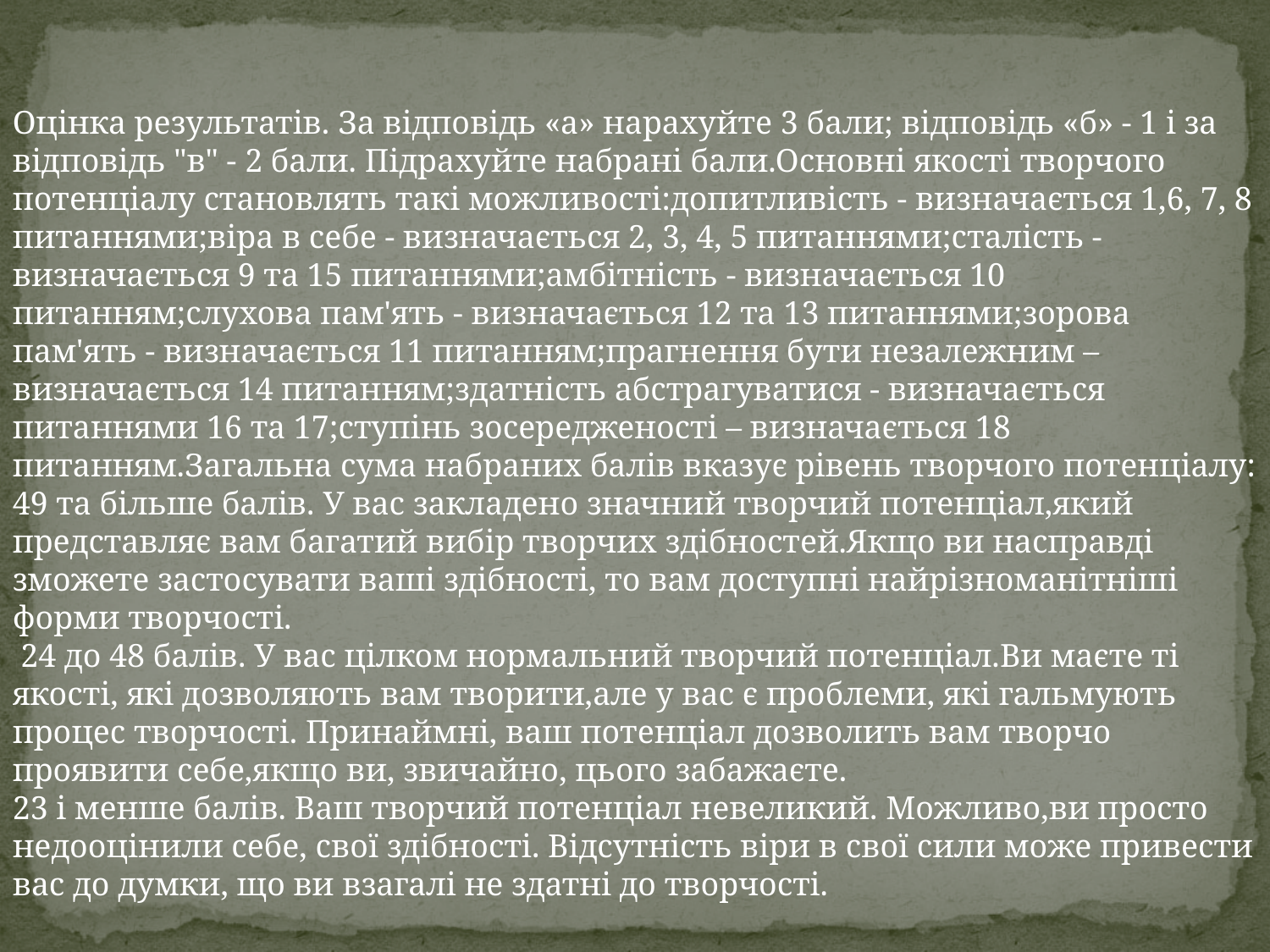

Оцінка результатів. За відповідь «а» нарахуйте 3 бали; відповідь «б» - 1 і за відповідь "в" - 2 бали. Підрахуйте набрані бали.Основні якості творчого потенціалу становлять такі можливості:допитливість - визначається 1,6, 7, 8 питаннями;віра в себе - визначається 2, 3, 4, 5 питаннями;сталість - визначається 9 та 15 питаннями;амбітність - визначається 10 питанням;слухова пам'ять - визначається 12 та 13 питаннями;зорова пам'ять - визначається 11 питанням;прагнення бути незалежним – визначається 14 питанням;здатність абстрагуватися - визначається питаннями 16 та 17;ступінь зосередженості – визначається 18 питанням.Загальна сума набраних балів вказує рівень творчого потенціалу:
49 та більше балів. У вас закладено значний творчий потенціал,який представляє вам багатий вибір творчих здібностей.Якщо ви насправді зможете застосувати ваші здібності, то вам доступні найрізноманітніші форми творчості.
 24 до 48 балів. У вас цілком нормальний творчий потенціал.Ви маєте ті якості, які дозволяють вам творити,але у вас є проблеми, які гальмують процес творчості. Принаймні, ваш потенціал дозволить вам творчо проявити себе,якщо ви, звичайно, цього забажаєте.
23 і менше балів. Ваш творчий потенціал невеликий. Можливо,ви просто недооцінили себе, свої здібності. Відсутність віри в свої сили може привести вас до думки, що ви взагалі не здатні до творчості.